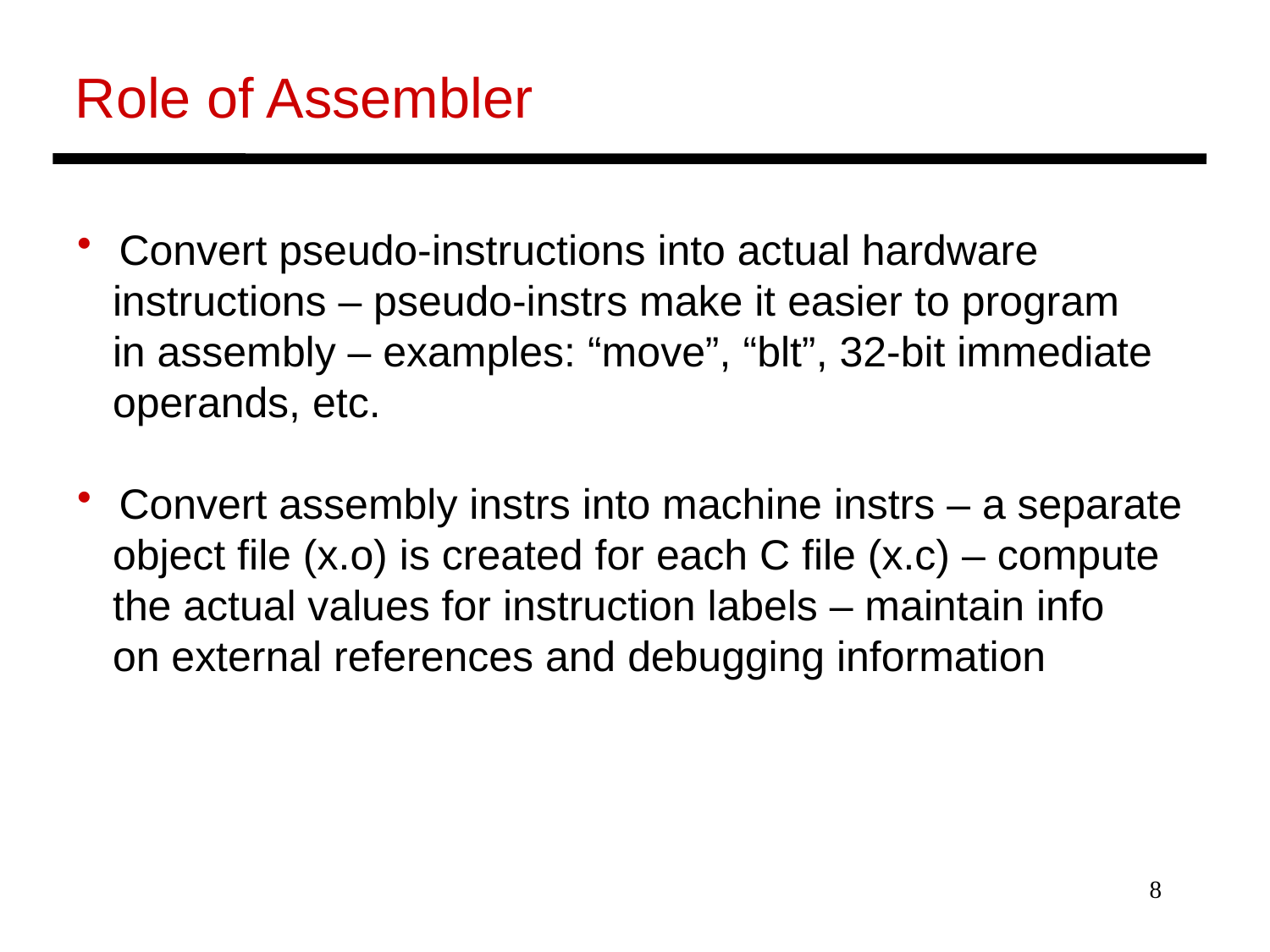

Role of Assembler

 Convert pseudo-instructions into actual hardware
   instructions – pseudo-instrs make it easier to program
   in assembly – examples: “move”, “blt”, 32-bit immediate
   operands, etc.

 Convert assembly instrs into machine instrs – a separate
   object file (x.o) is created for each C file (x.c) – compute
   the actual values for instruction labels – maintain info
   on external references and debugging information
8